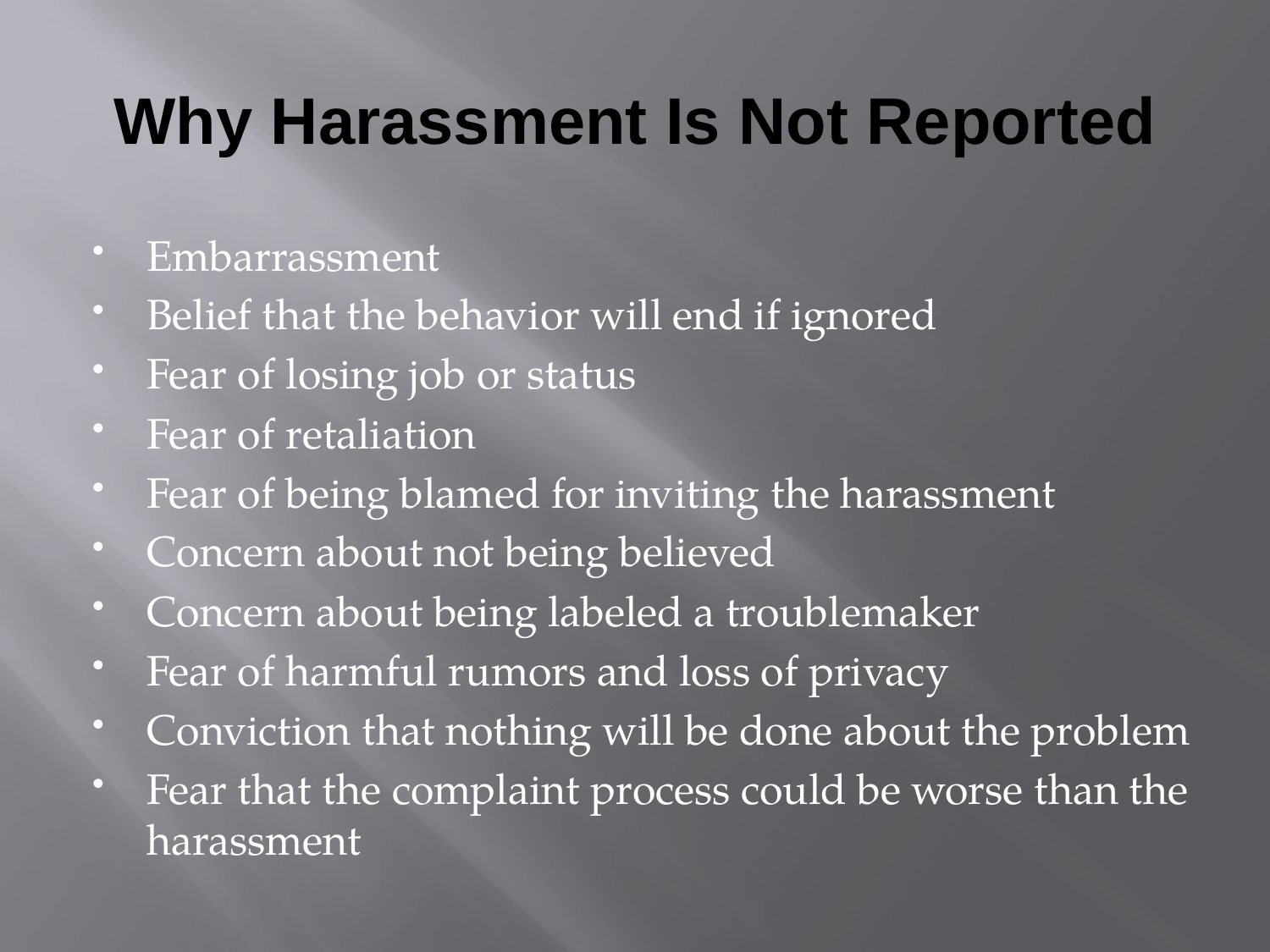

# Why Harassment Is Not Reported
Embarrassment
Belief that the behavior will end if ignored
Fear of losing job or status
Fear of retaliation
Fear of being blamed for inviting the harassment
Concern about not being believed
Concern about being labeled a troublemaker
Fear of harmful rumors and loss of privacy
Conviction that nothing will be done about the problem
Fear that the complaint process could be worse than the harassment